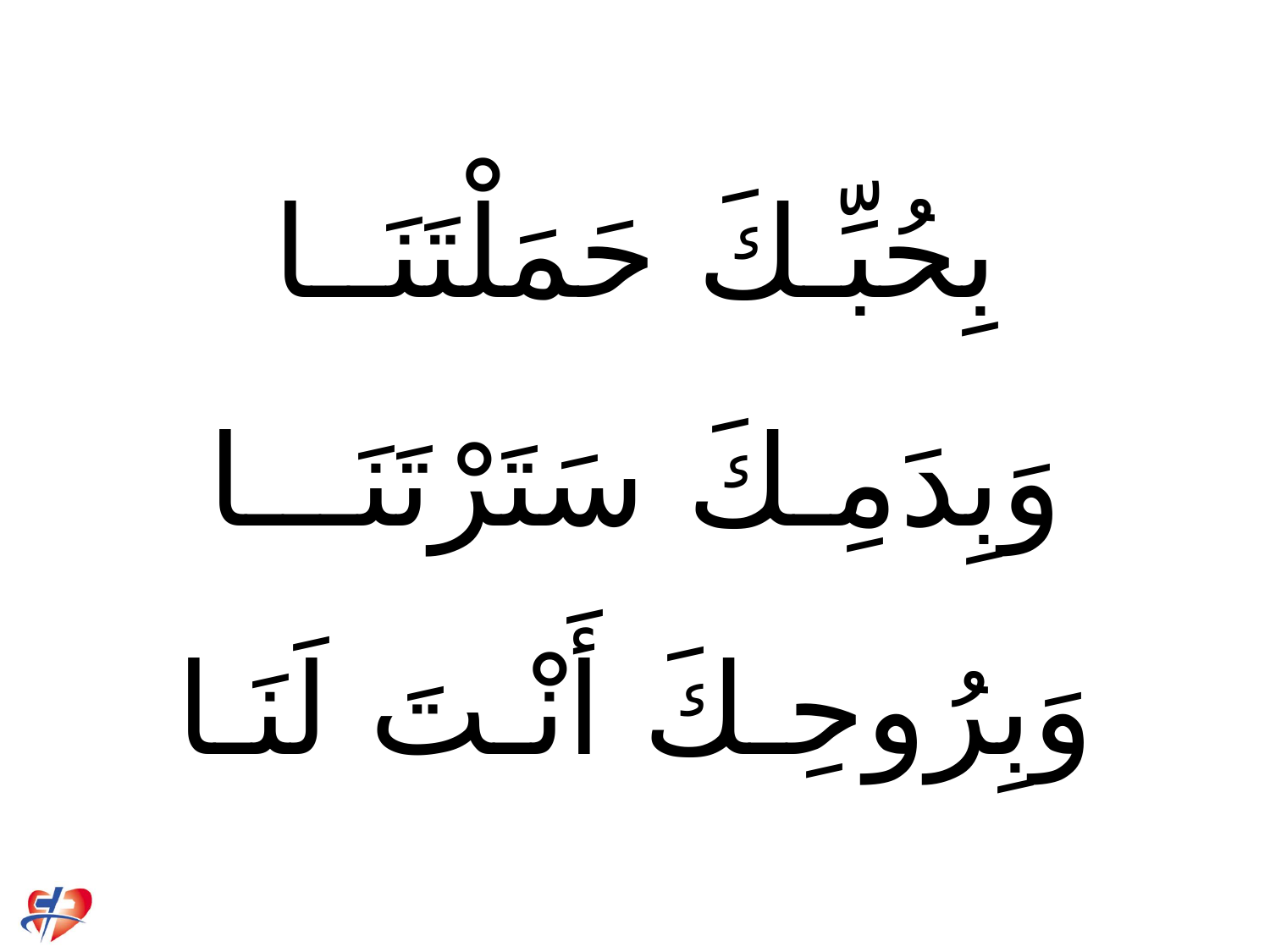

# بِحُبِّـكَ حَمَلْتَنَــا وَبِدَمِـكَ سَتَرْتَنَـــا وَبِرُوحِـكَ أَنْـتَ لَنَـا